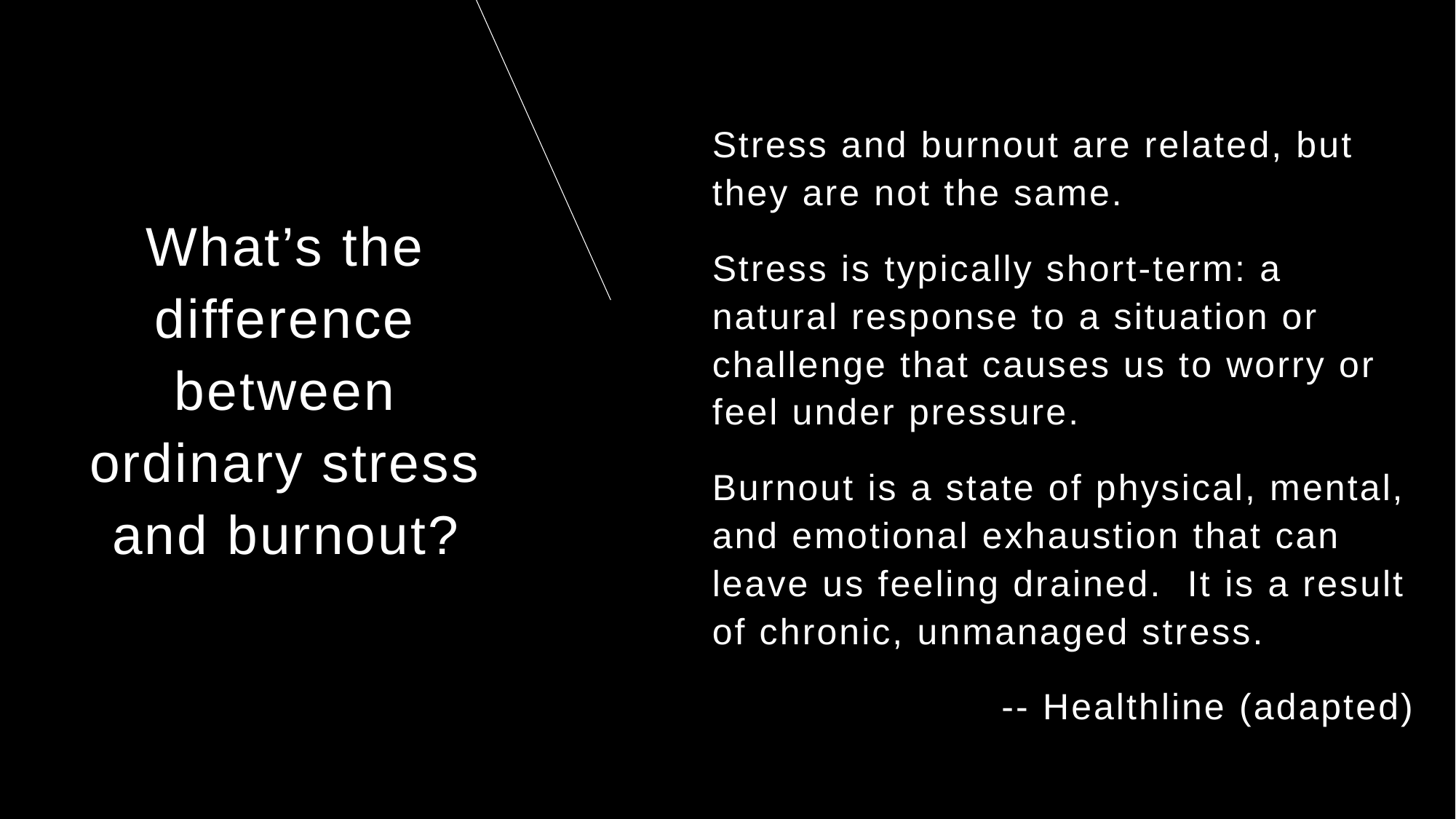

Stress and burnout are related, but they are not the same.
Stress is typically short-term: a natural response to a situation or challenge that causes us to worry or feel under pressure.
Burnout is a state of physical, mental, and emotional exhaustion that can leave us feeling drained.  It is a result of chronic, unmanaged stress.
-- Healthline (adapted)
# What’s the difference between ordinary stress and burnout?